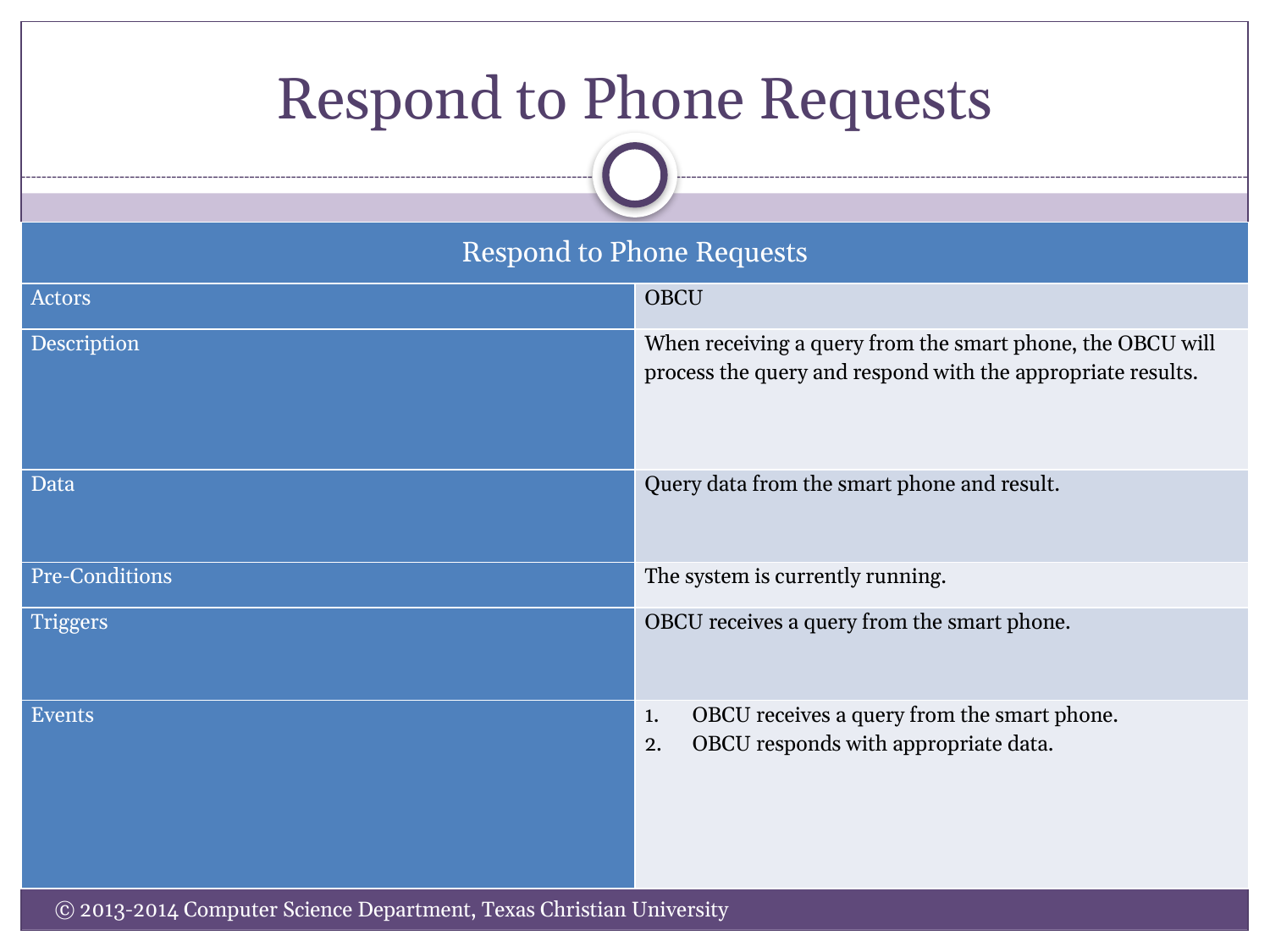

# Respond to Phone Requests
| Respond to Phone Requests |  |
| --- | --- |
| Actors | OBCU |
| Description | When receiving a query from the smart phone, the OBCU will process the query and respond with the appropriate results. |
| Data | Query data from the smart phone and result. |
| Pre-Conditions | The system is currently running. |
| Triggers | OBCU receives a query from the smart phone. |
| Events | OBCU receives a query from the smart phone. OBCU responds with appropriate data. |
© 2013-2014 Computer Science Department, Texas Christian University